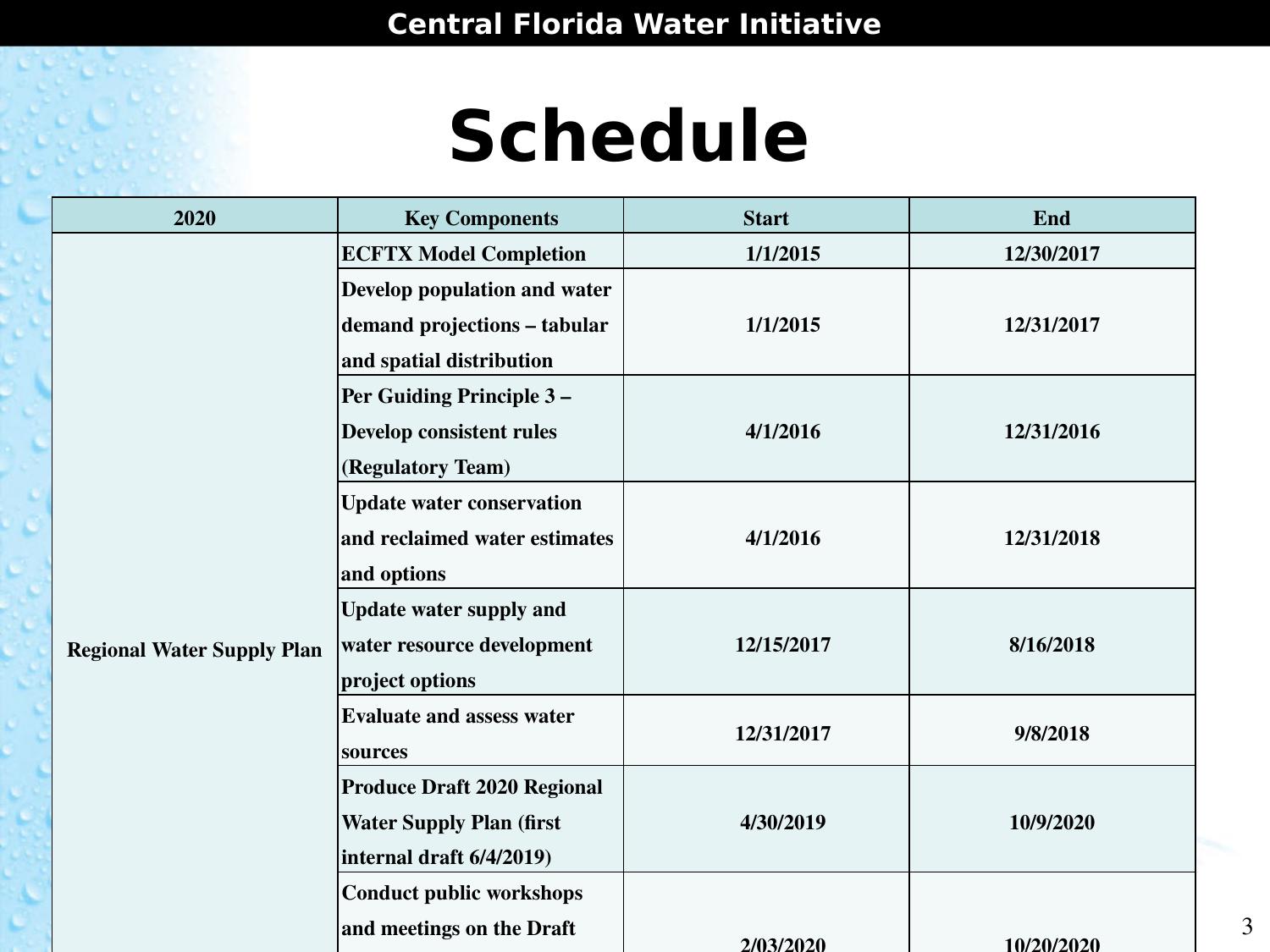

# Schedule
| 2020 | Key Components | Start | End |
| --- | --- | --- | --- |
| Regional Water Supply Plan | ECFTX Model Completion | 1/1/2015 | 12/30/2017 |
|  | Develop population and water demand projections – tabular and spatial distribution | 1/1/2015 | 12/31/2017 |
|  | Per Guiding Principle 3 – Develop consistent rules (Regulatory Team) | 4/1/2016 | 12/31/2016 |
|  | Update water conservation and reclaimed water estimates and options | 4/1/2016 | 12/31/2018 |
|  | Update water supply and water resource development project options | 12/15/2017 | 8/16/2018 |
|  | Evaluate and assess water sources | 12/31/2017 | 9/8/2018 |
|  | Produce Draft 2020 Regional Water Supply Plan (first internal draft 6/4/2019) | 4/30/2019 | 10/9/2020 |
|  | Conduct public workshops and meetings on the Draft 2020 Regional Water Supply Plan | 2/03/2020 | 10/20/2020 |
|  | Governing Board Approvals | 10/13/2020 | 10/20/2020 |
Update the ECFT Model to better represent current and future hydrologic conditions in the CFWI Area to assist in planning and future regulatory applications

3